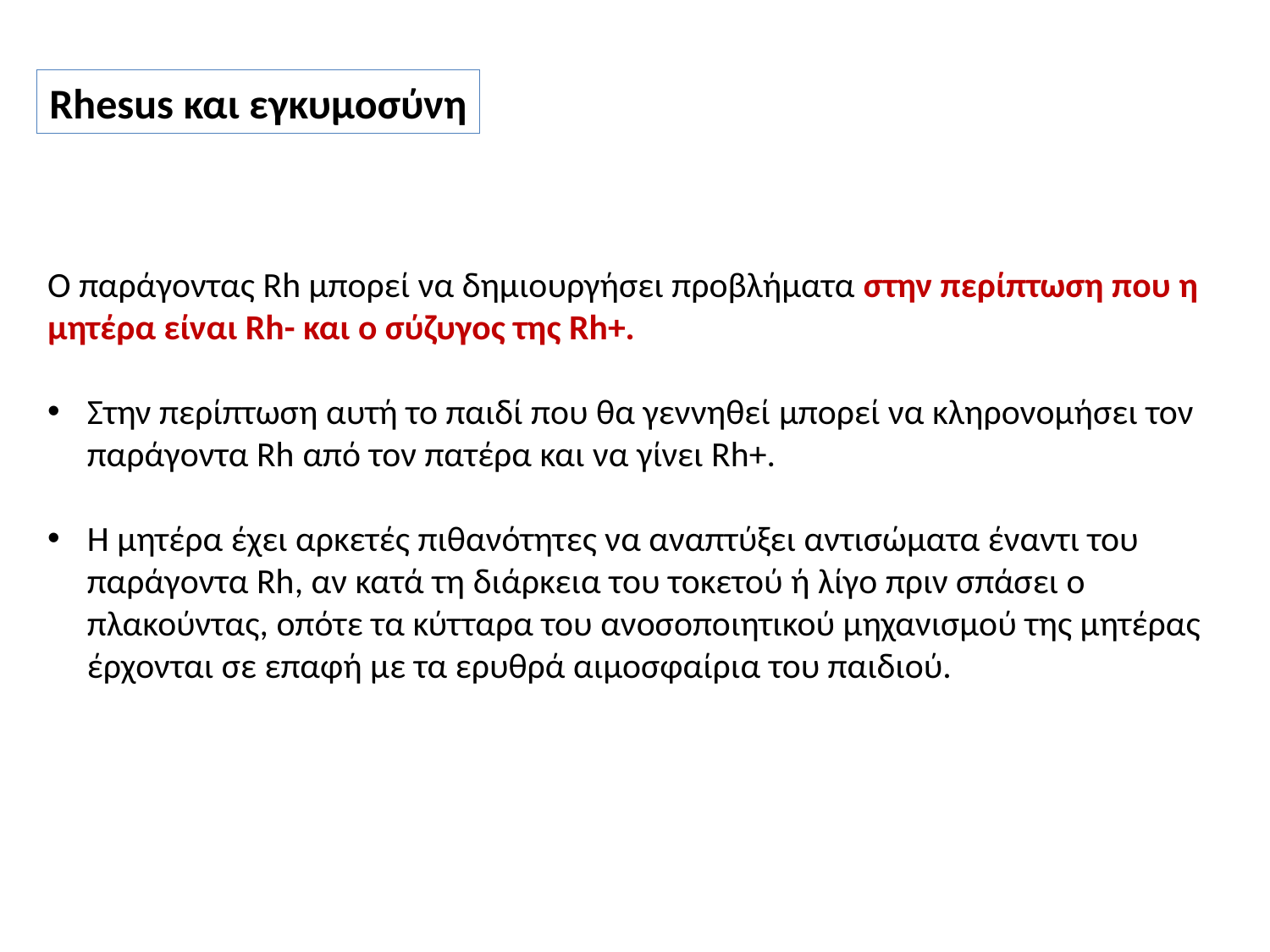

Rhesus και εγκυμοσύνη
Ο παράγοντας Rh μπορεί να δημιουργήσει προβλήματα στην περίπτωση που η μητέρα είναι Rh- και ο σύζυγος της Rh+.

Στην περίπτωση αυτή το παιδί που θα γεννηθεί μπορεί να κληρονομήσει τον παράγοντα Rh από τον πατέρα και να γίνει Rh+.

Η μητέρα έχει αρκετές πιθανότητες να αναπτύξει αντισώματα έναντι του παράγοντα Rh, αν κατά τη διάρκεια του τοκετού ή λίγο πριν σπάσει ο πλακούντας, οπότε τα κύτταρα του ανοσοποιητικού μηχανισμού της μητέρας έρχονται σε επαφή με τα ερυθρά αιμοσφαίρια του παιδιού.